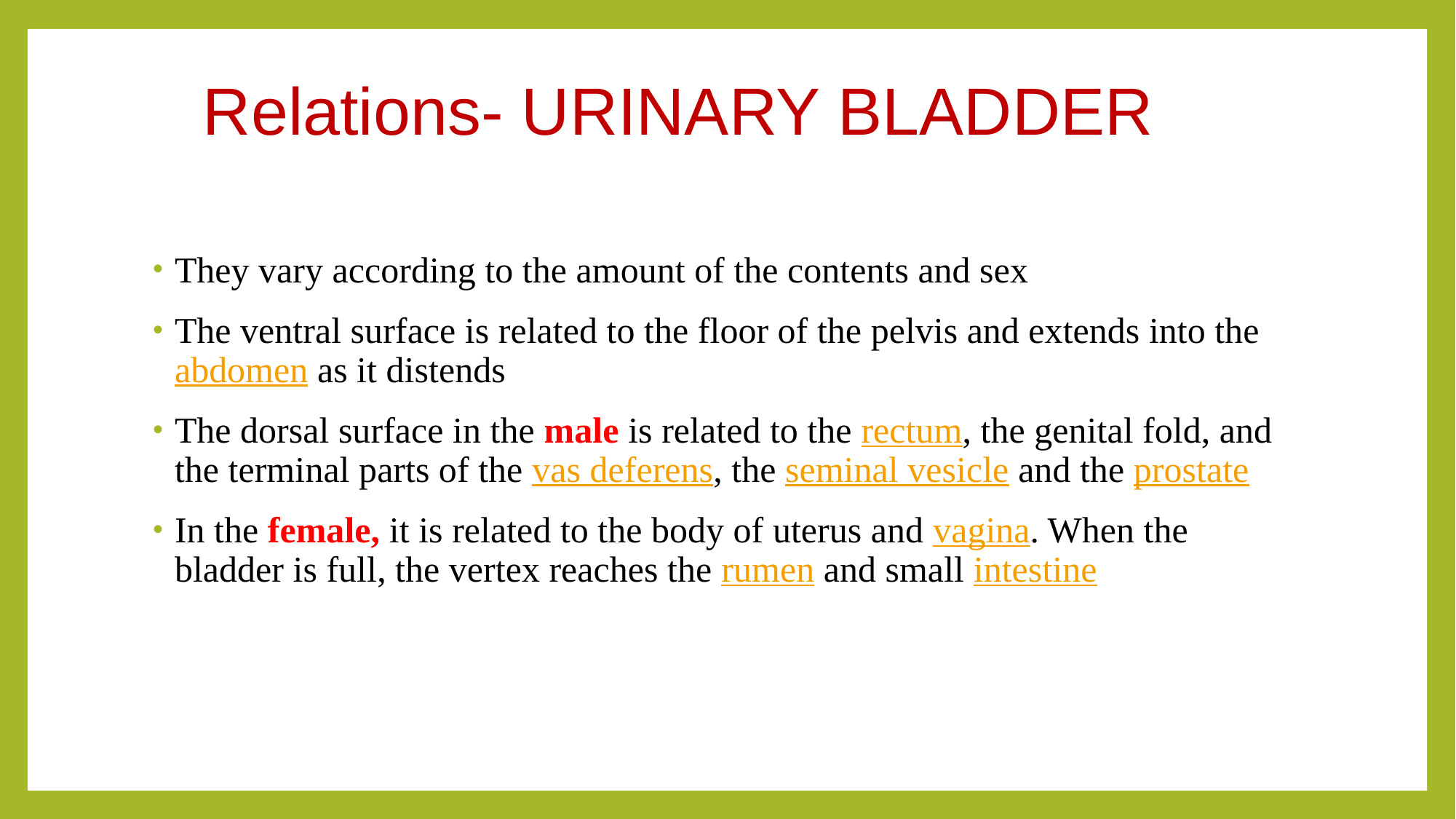

# Relations- URINARY BLADDER
They vary according to the amount of the contents and sex
The ventral surface is related to the floor of the pelvis and extends into the abdomen as it distends
The dorsal surface in the male is related to the rectum, the genital fold, and the terminal parts of the vas deferens, the seminal vesicle and the prostate
In the female, it is related to the body of uterus and vagina. When the bladder is full, the vertex reaches the rumen and small intestine